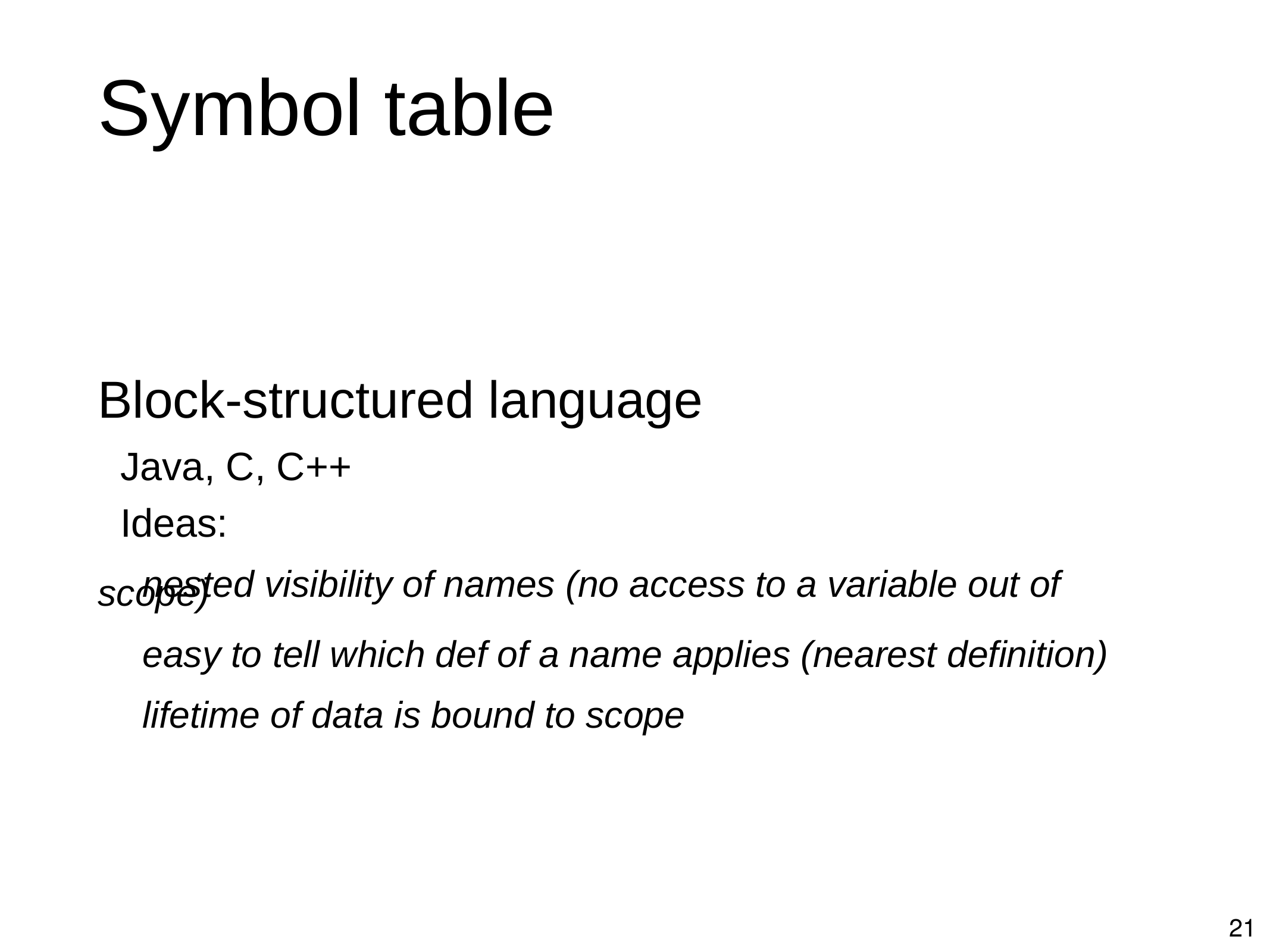

# Symbol table
Block-structured language
Java, C, C++
Ideas:
nested visibility of names (no access to a variable out of scope)
easy to tell which def of a name applies (nearest definition)
lifetime of data is bound to scope
21